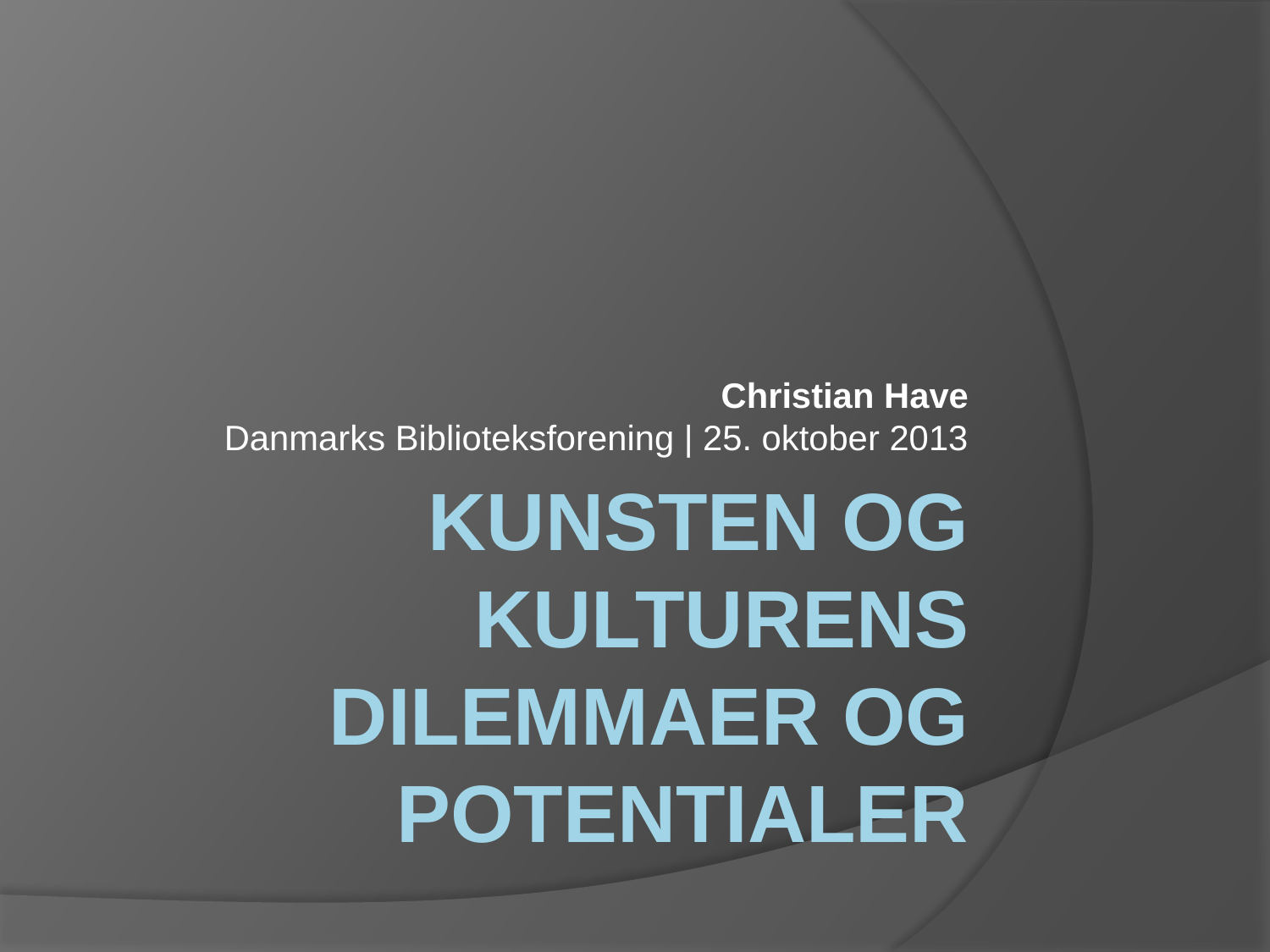

Christian Have
Danmarks Biblioteksforening | 25. oktober 2013
# Kunsten og kulturens dilemmaer og potentialer